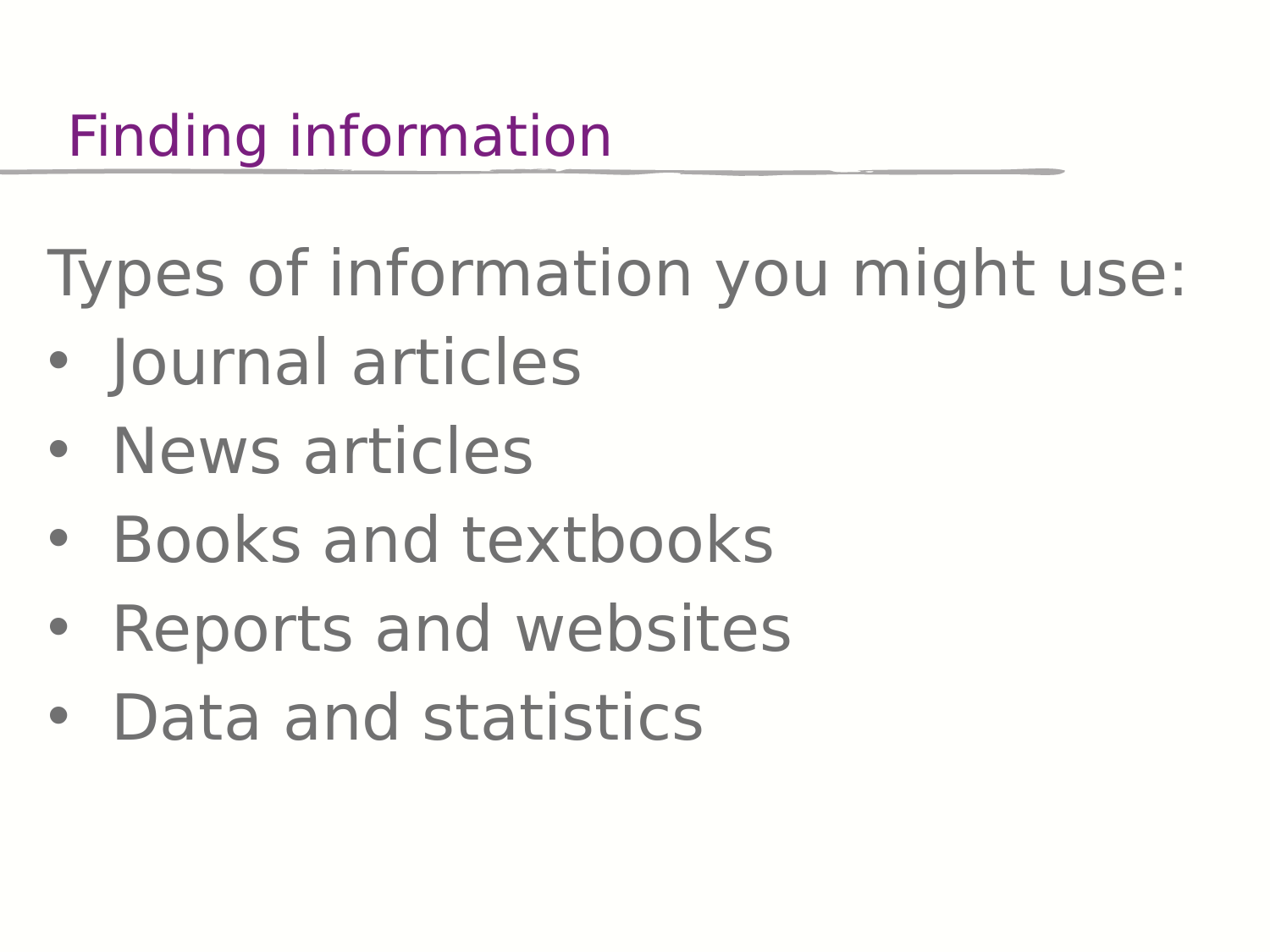

Finding information
Types of information you might use:
Journal articles
News articles
Books and textbooks
Reports and websites
Data and statistics